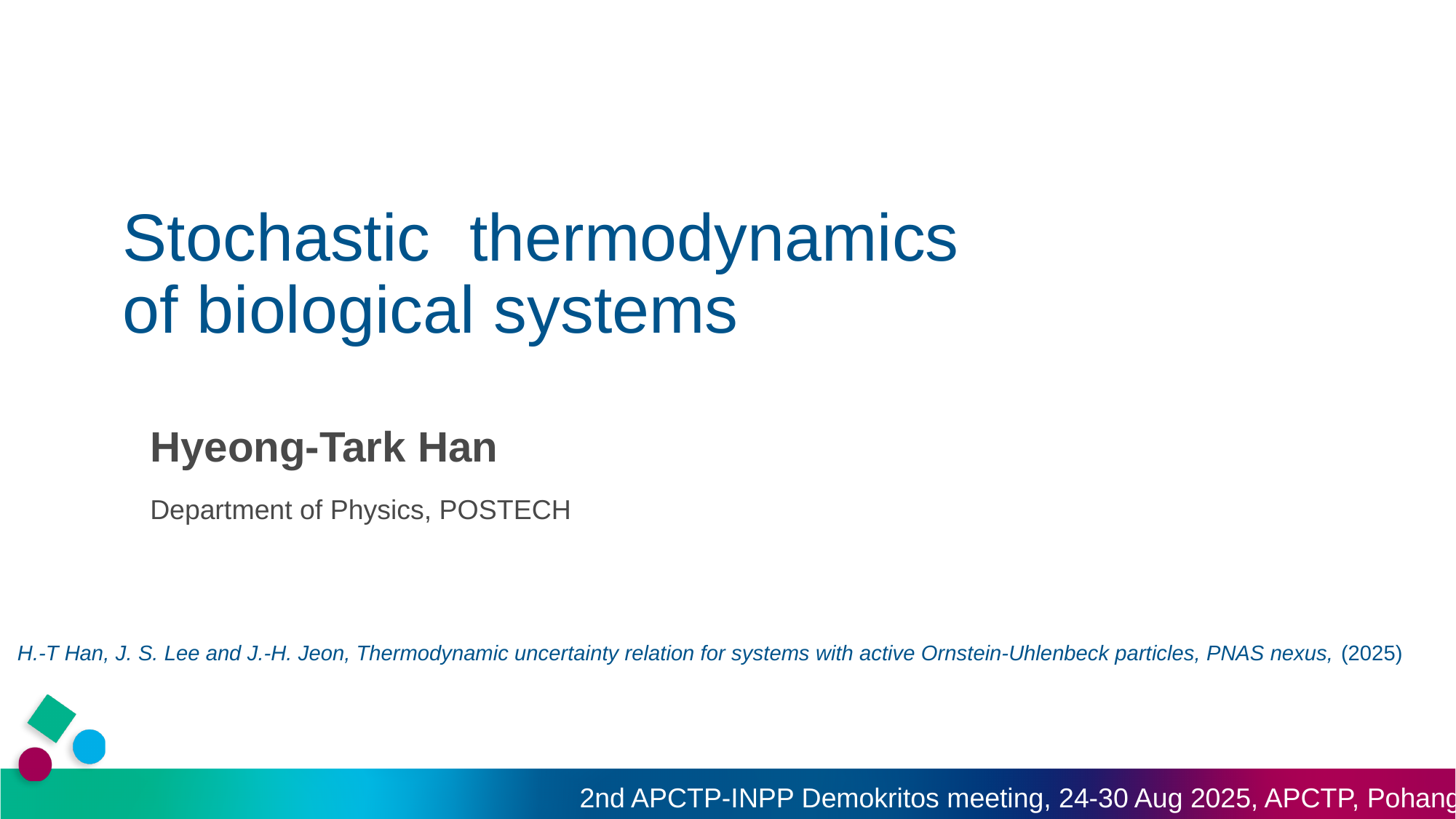

# Stochastic thermodynamics of biological systems
Hyeong-Tark Han
Department of Physics, POSTECH
H.-T Han, J. S. Lee and J.-H. Jeon, Thermodynamic uncertainty relation for systems with active Ornstein-Uhlenbeck particles, PNAS nexus, (2025)